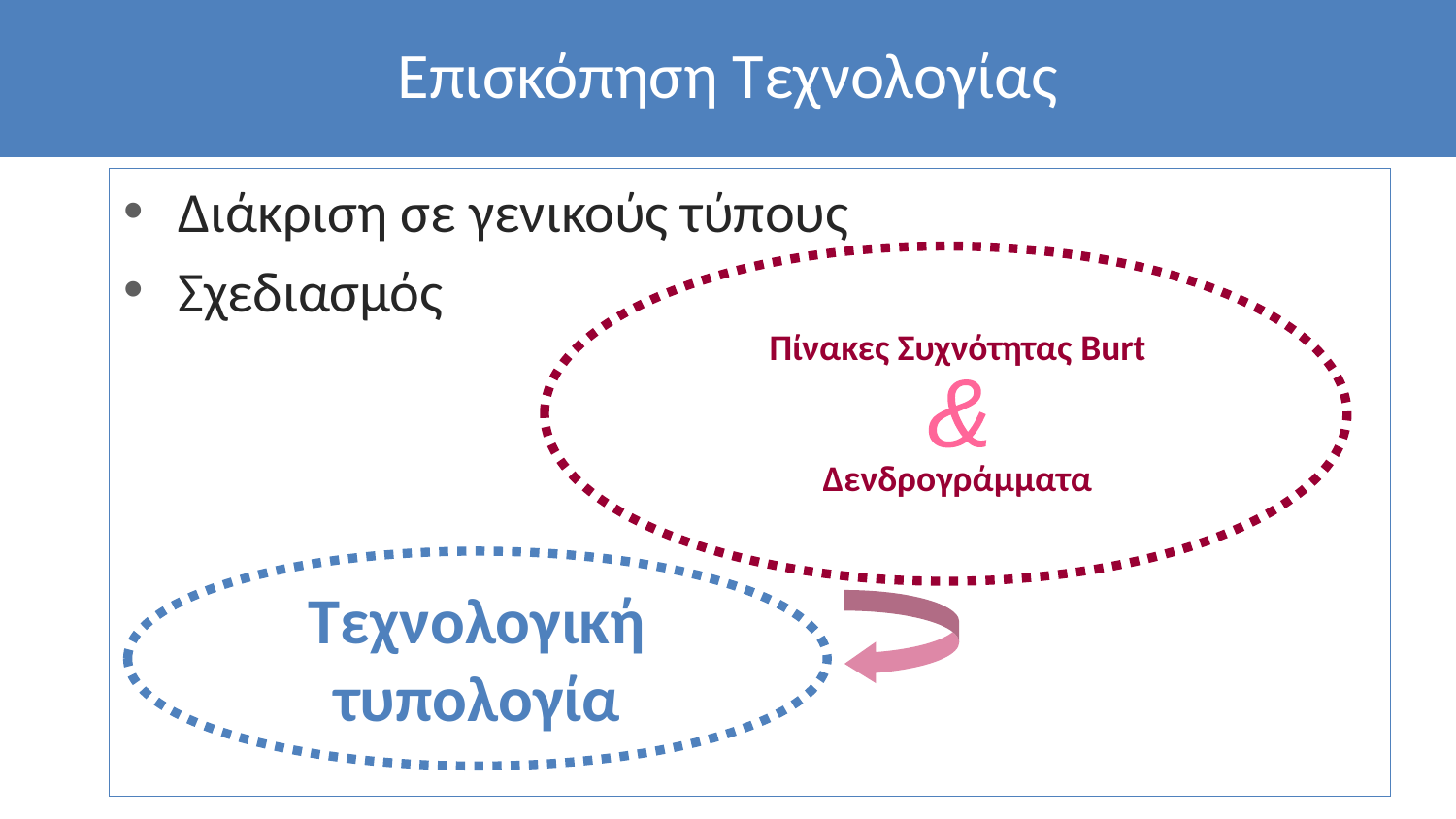

# Επισκόπηση Τεχνολογίας
Διάκριση σε γενικούς τύπους
Σχεδιασμός

Πίνακες Συχνότητας Burt

Δενδρογράμματα
&

Τεχνολογική
τυπολογία